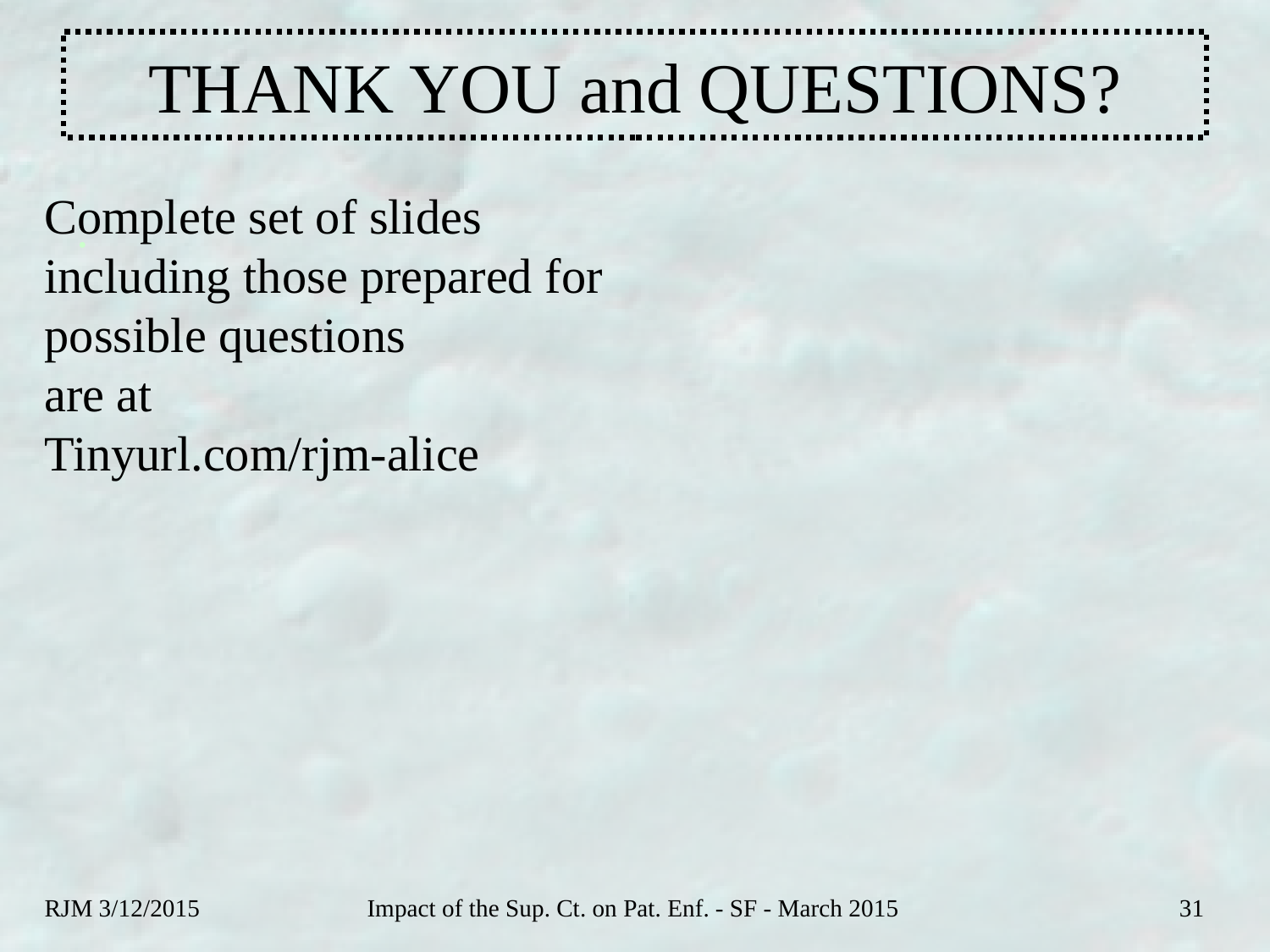

# THANK YOU and QUESTIONS?
Complete set of slides
including those prepared for possible questions
are at
Tinyurl.com/rjm-alice
.
RJM 3/12/2015
Impact of the Sup. Ct. on Pat. Enf. - SF - March 2015
31